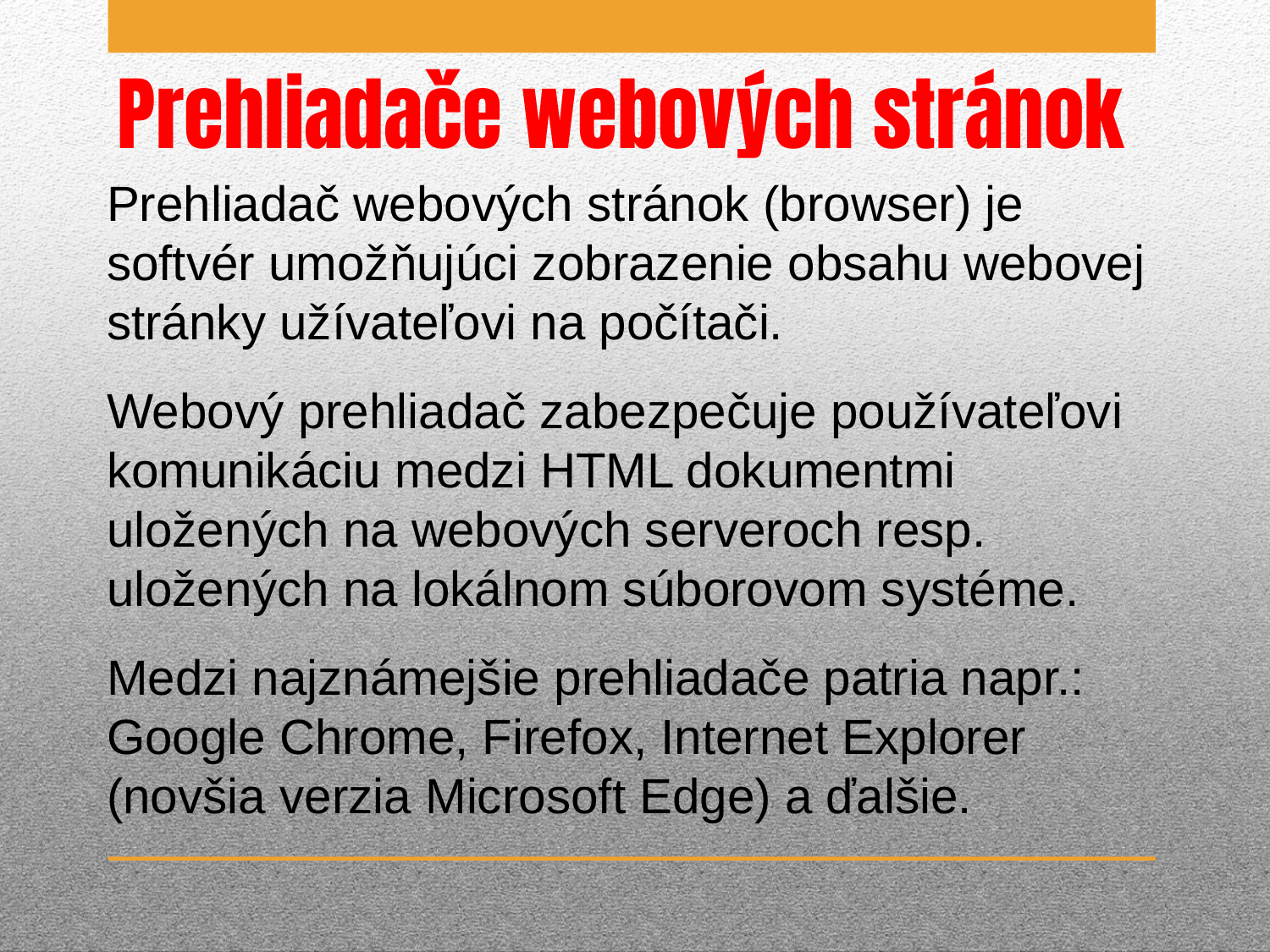

# Prehliadače webových stránok
Prehliadač webových stránok (browser) je softvér umožňujúci zobrazenie obsahu webovej stránky užívateľovi na počítači.

Webový prehliadač zabezpečuje používateľovi komunikáciu medzi HTML dokumentmi uložených na webových serveroch resp. uložených na lokálnom súborovom systéme.

Medzi najznámejšie prehliadače patria napr.: Google Chrome, Firefox, Internet Explorer (novšia verzia Microsoft Edge) a ďalšie.